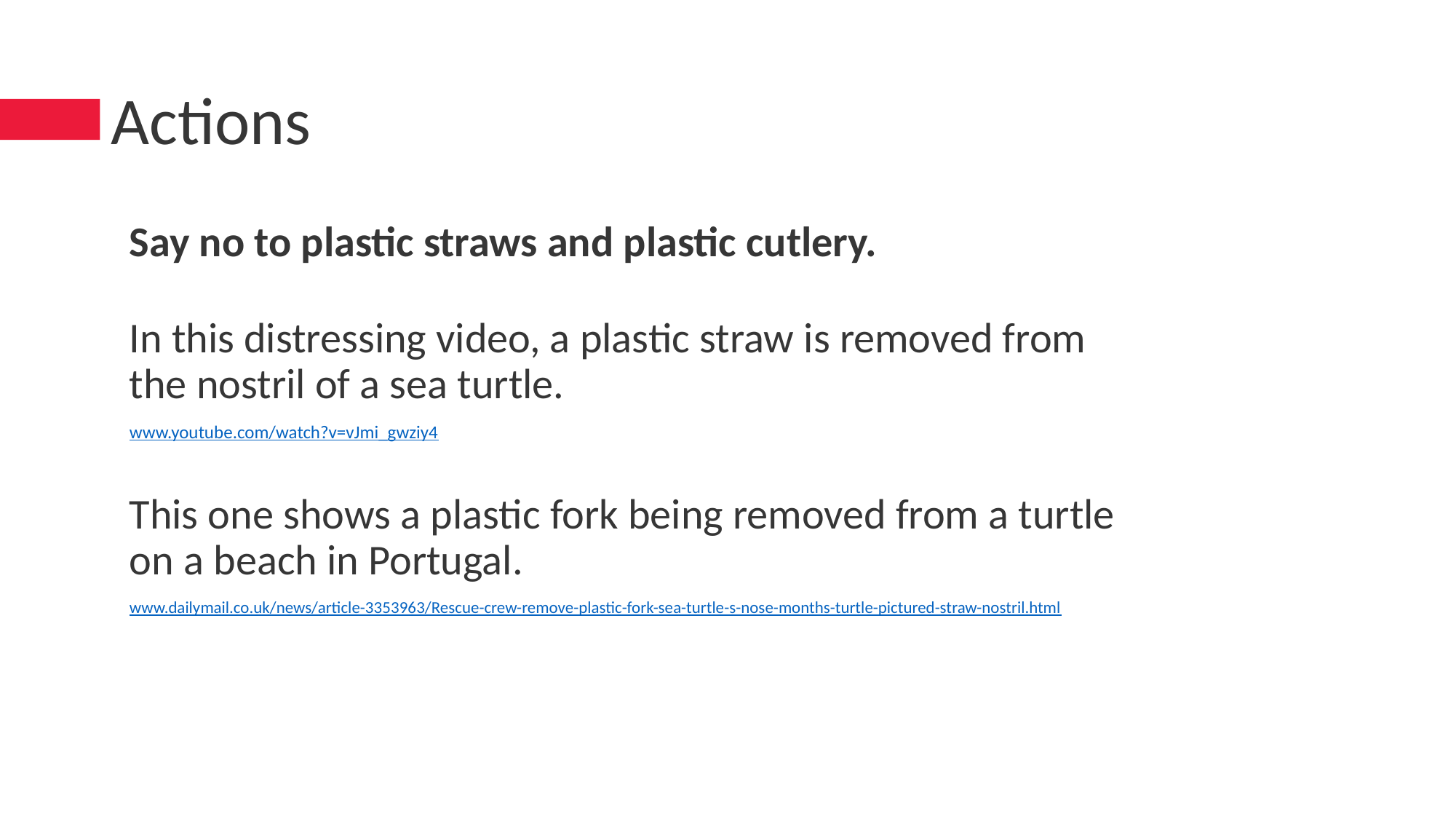

# Actions

Say no to plastic straws and plastic cutlery.

In this distressing video, a plastic straw is removed from the nostril of a sea turtle.
www.youtube.com/watch?v=vJmi_gwziy4

This one shows a plastic fork being removed from a turtle on a beach in Portugal.
www.dailymail.co.uk/news/article-3353963/Rescue-crew-remove-plastic-fork-sea-turtle-s-nose-months-turtle-pictured-straw-nostril.html